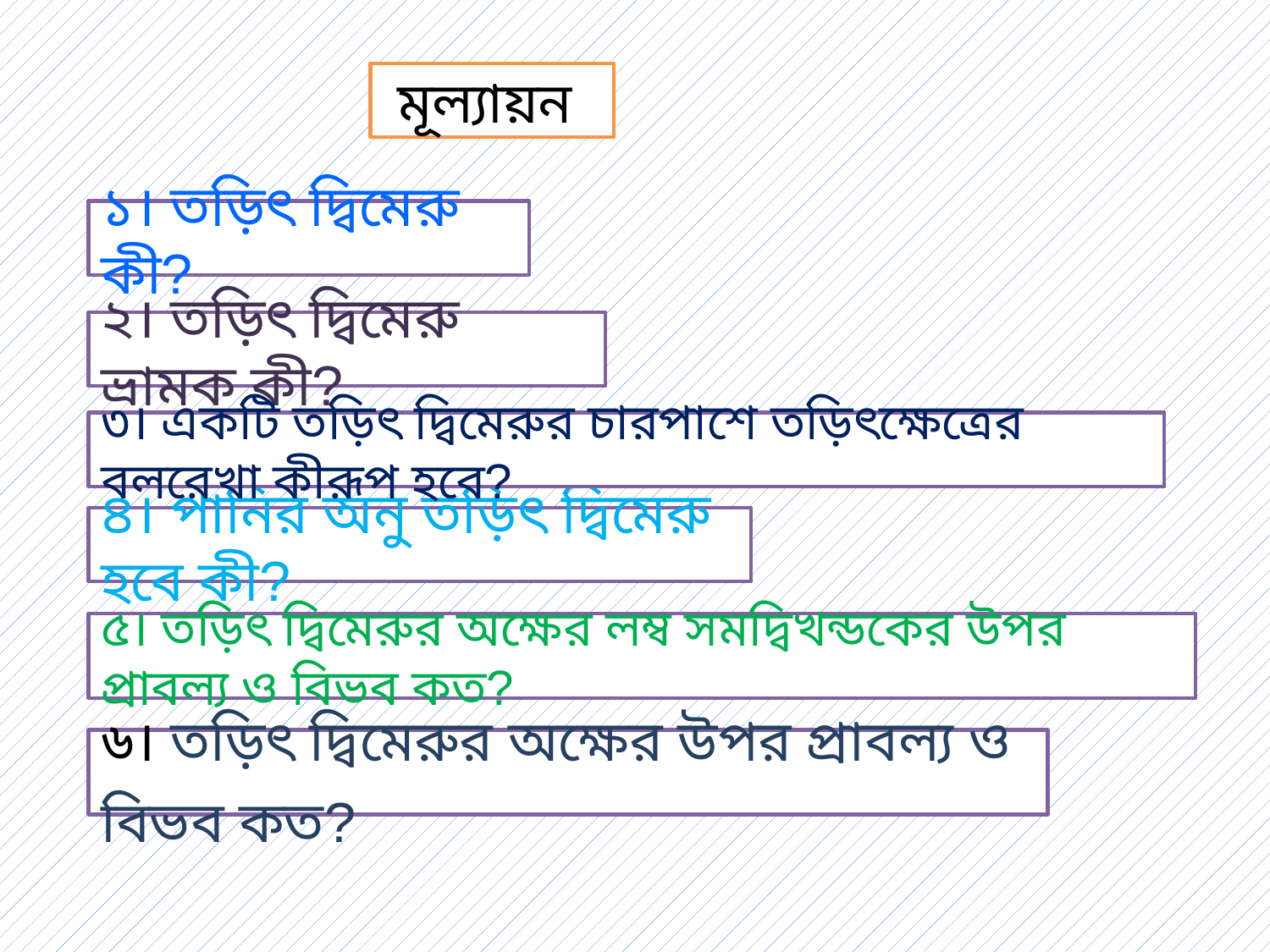

মূল্যায়ন
১। তড়িৎ দ্বিমেরু কী?
২। তড়িৎ দ্বিমেরু ভ্রামক কী?
৩। একটি তড়িৎ দ্বিমেরুর চারপাশে তড়িৎক্ষেত্রের বলরেখা কীরূপ হবে?
৪। পানির অনু তড়িৎ দ্বিমেরু হবে কী?
৫। তড়িৎ দ্বিমেরুর অক্ষের লম্ব সমদ্বিখন্ডকের উপর প্রাবল্য ও বিভব কত?
৬। তড়িৎ দ্বিমেরুর অক্ষের উপর প্রাবল্য ও বিভব কত?